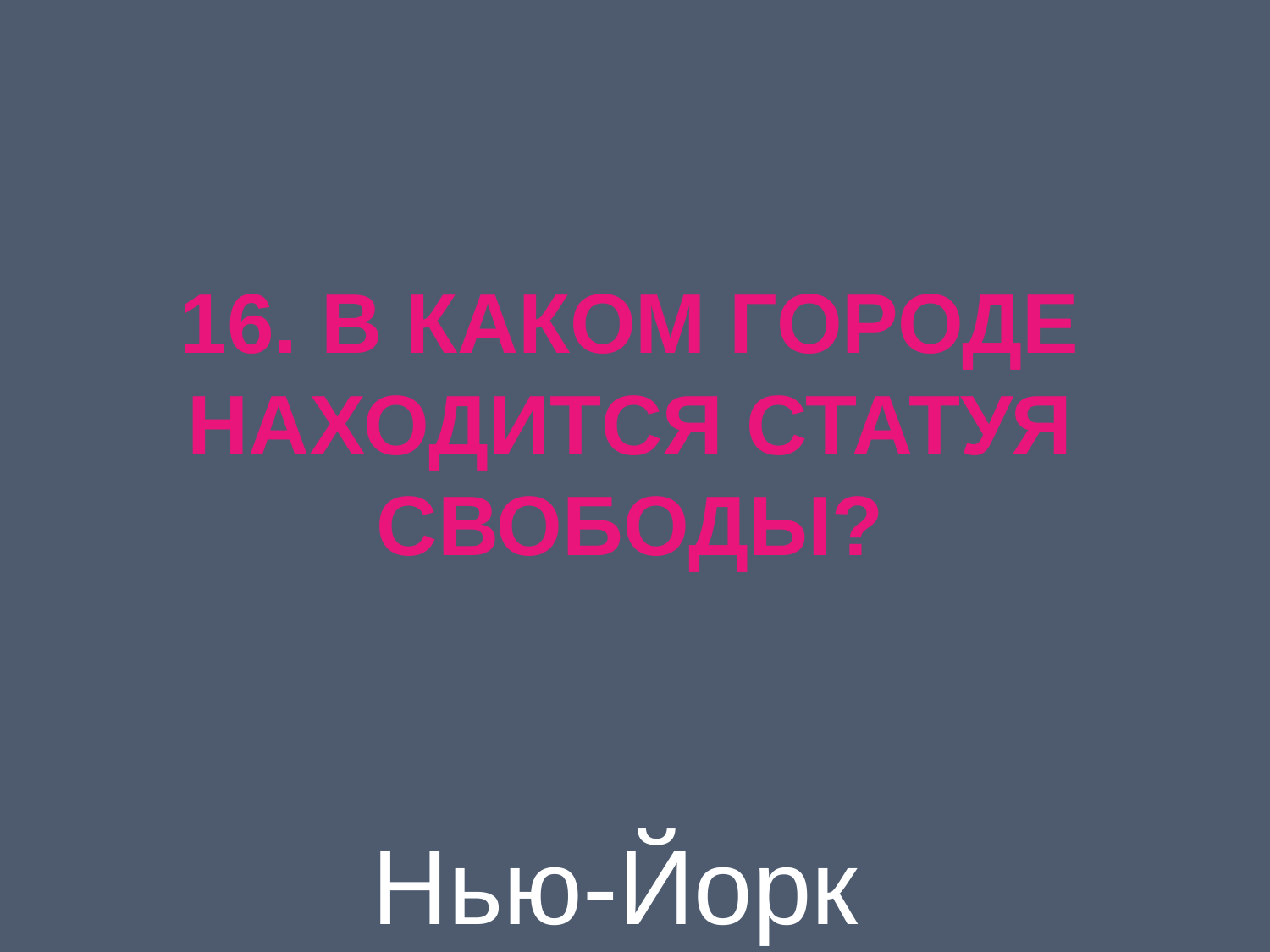

# 16. В каком городе находится статуя Свободы?

Нью-Йорк